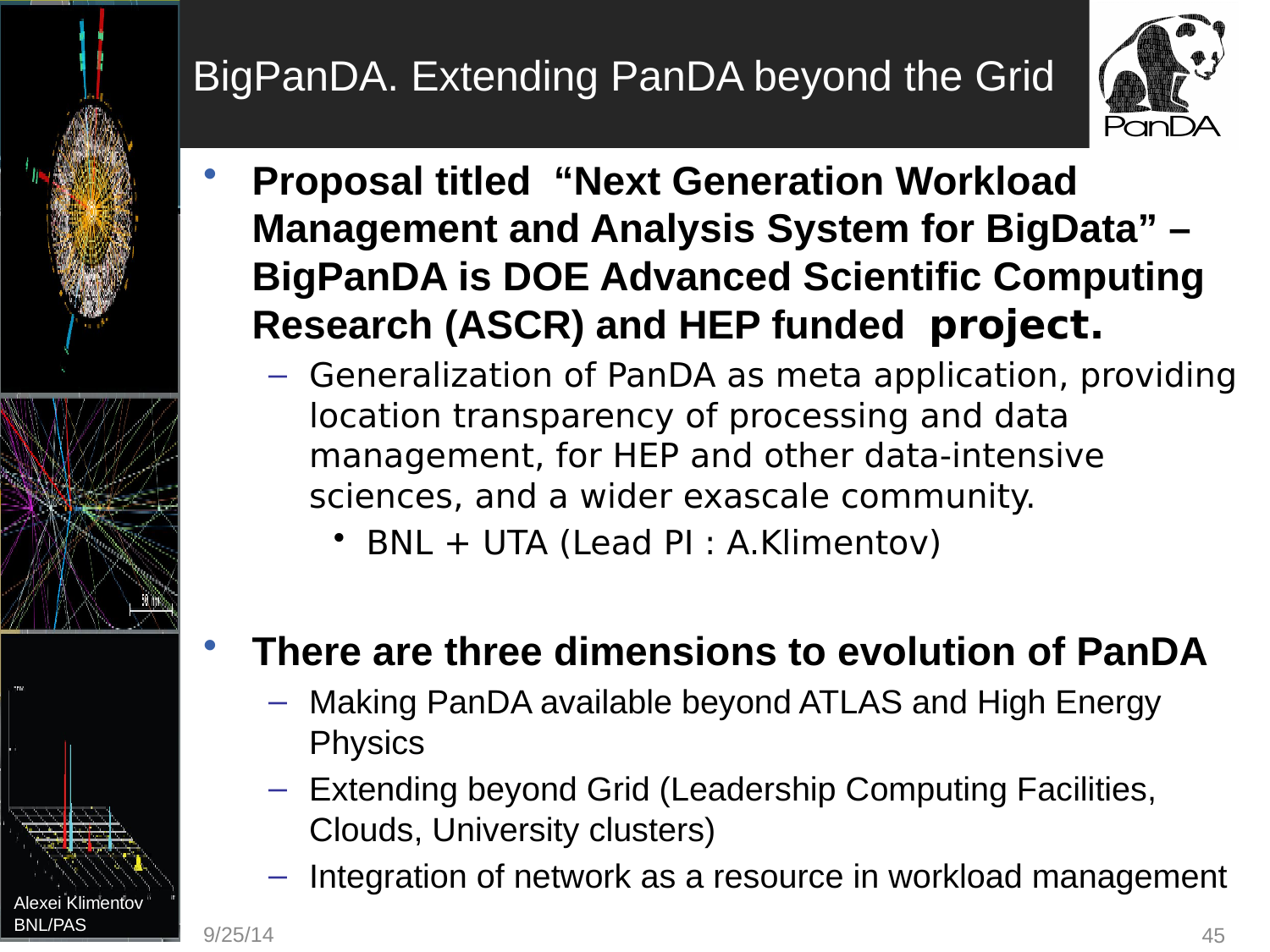

# BigPanDA. Extending PanDA beyond the Grid
Proposal titled  “Next Generation Workload Management and Analysis System for BigData” – BigPanDA is DOE Advanced Scientific Computing Research (ASCR) and HEP funded  project.
Generalization of PanDA as meta application, providing location transparency of processing and data management, for HEP and other data-intensive sciences, and a wider exascale community.
BNL + UTA (Lead PI : A.Klimentov)

There are three dimensions to evolution of PanDA
Making PanDA available beyond ATLAS and High Energy Physics
Extending beyond Grid (Leadership Computing Facilities, Clouds, University clusters)
Integration of network as a resource in workload management

9/25/14
45